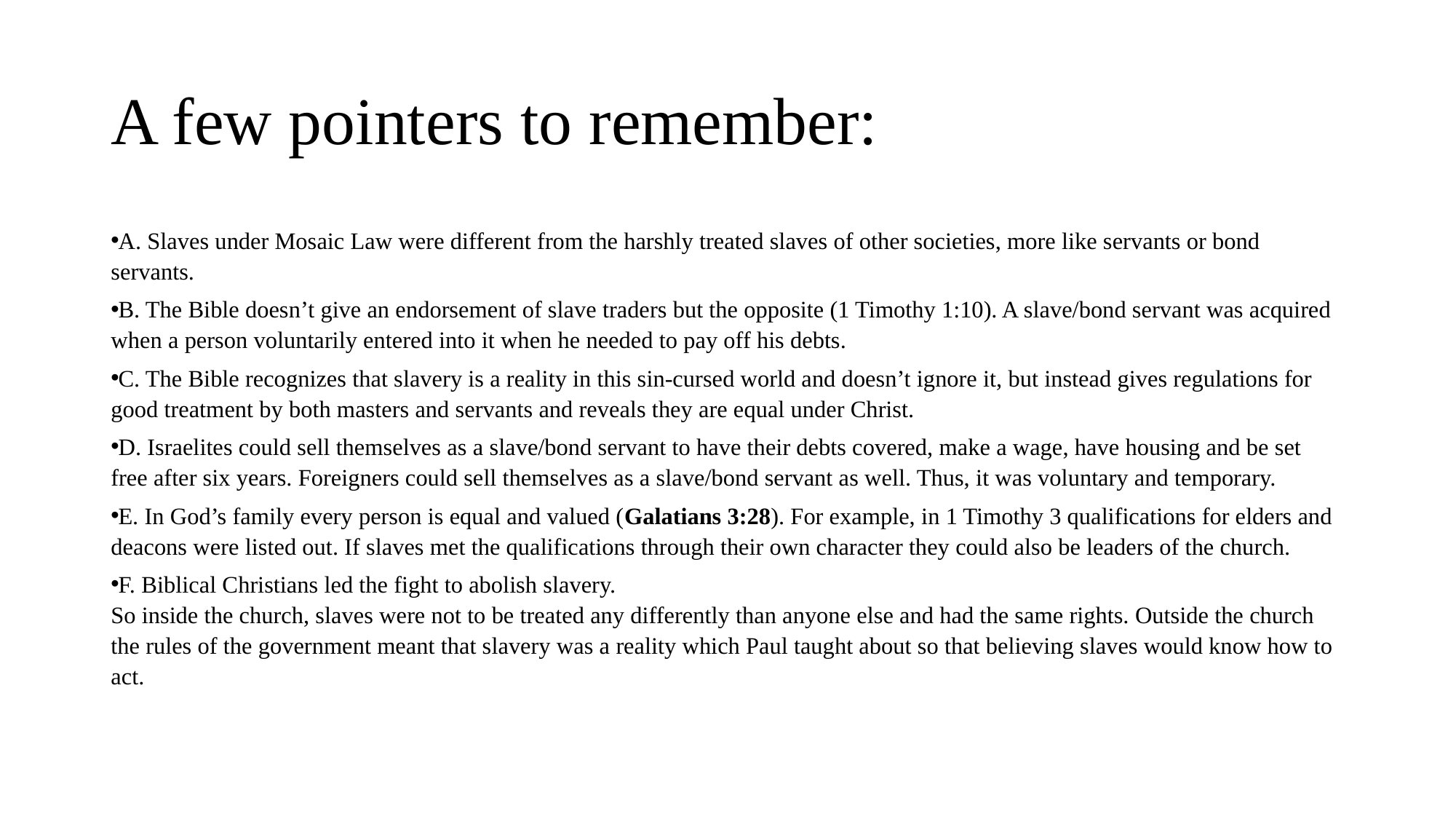

# A few pointers to remember:
A. Slaves under Mosaic Law were different from the harshly treated slaves of other societies, more like servants or bond servants.
B. The Bible doesn’t give an endorsement of slave traders but the opposite (1 Timothy 1:10). A slave/bond servant was acquired when a person voluntarily entered into it when he needed to pay off his debts.
C. The Bible recognizes that slavery is a reality in this sin-cursed world and doesn’t ignore it, but instead gives regulations for good treatment by both masters and servants and reveals they are equal under Christ.
D. Israelites could sell themselves as a slave/bond servant to have their debts covered, make a wage, have housing and be set free after six years. Foreigners could sell themselves as a slave/bond servant as well. Thus, it was voluntary and temporary.
E. In God’s family every person is equal and valued (Galatians 3:28). For example, in 1 Timothy 3 qualifications for elders and deacons were listed out. If slaves met the qualifications through their own character they could also be leaders of the church.
F. Biblical Christians led the fight to abolish slavery.
So inside the church, slaves were not to be treated any differently than anyone else and had the same rights. Outside the church the rules of the government meant that slavery was a reality which Paul taught about so that believing slaves would know how to act.